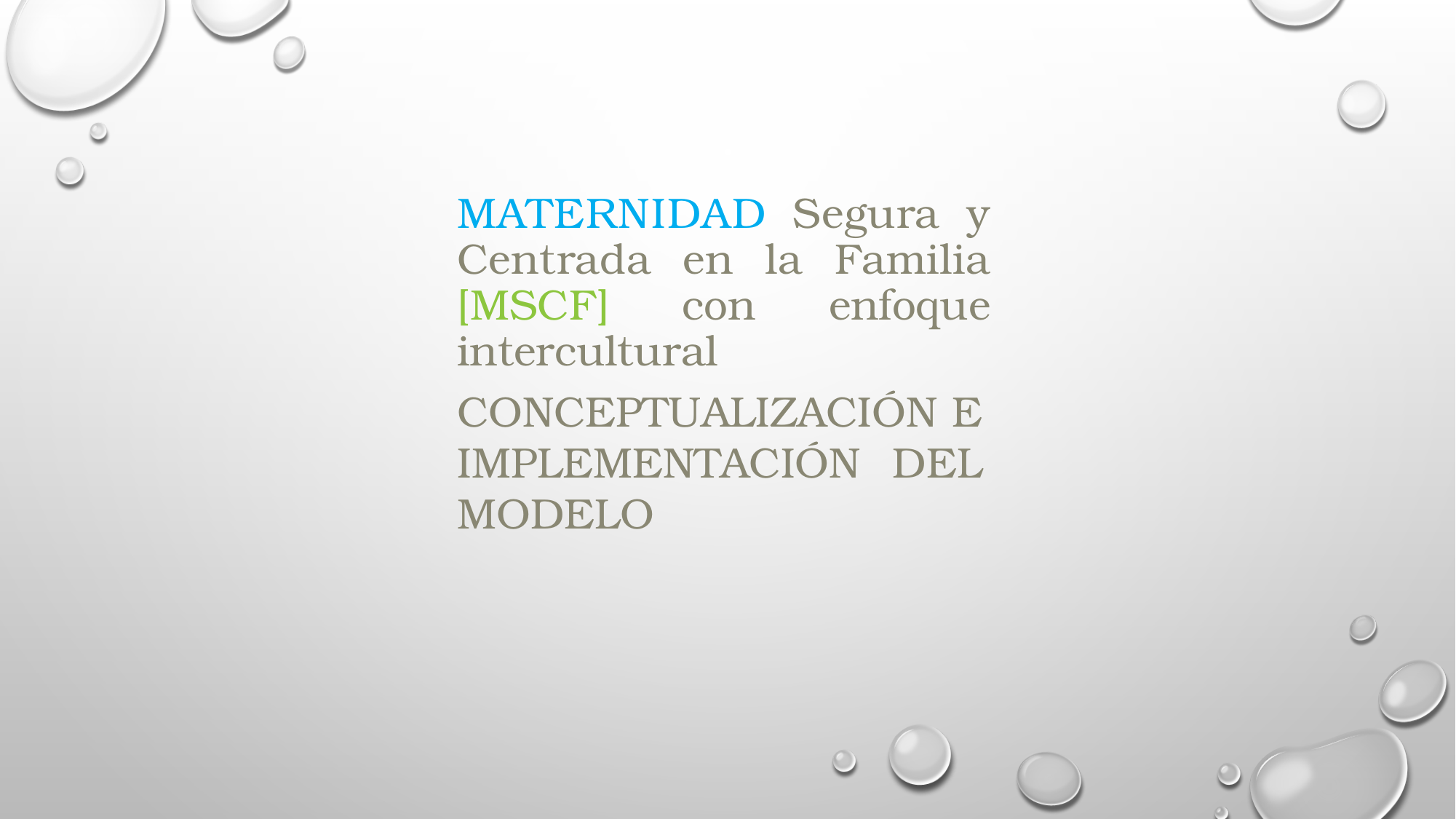

MATERNIDAD Segura y Centrada en la Familia [MSCF] con enfoque intercultural

CONCEPTUALIZACIÓN E IMPLEMENTACIÓN  DEL MODELO